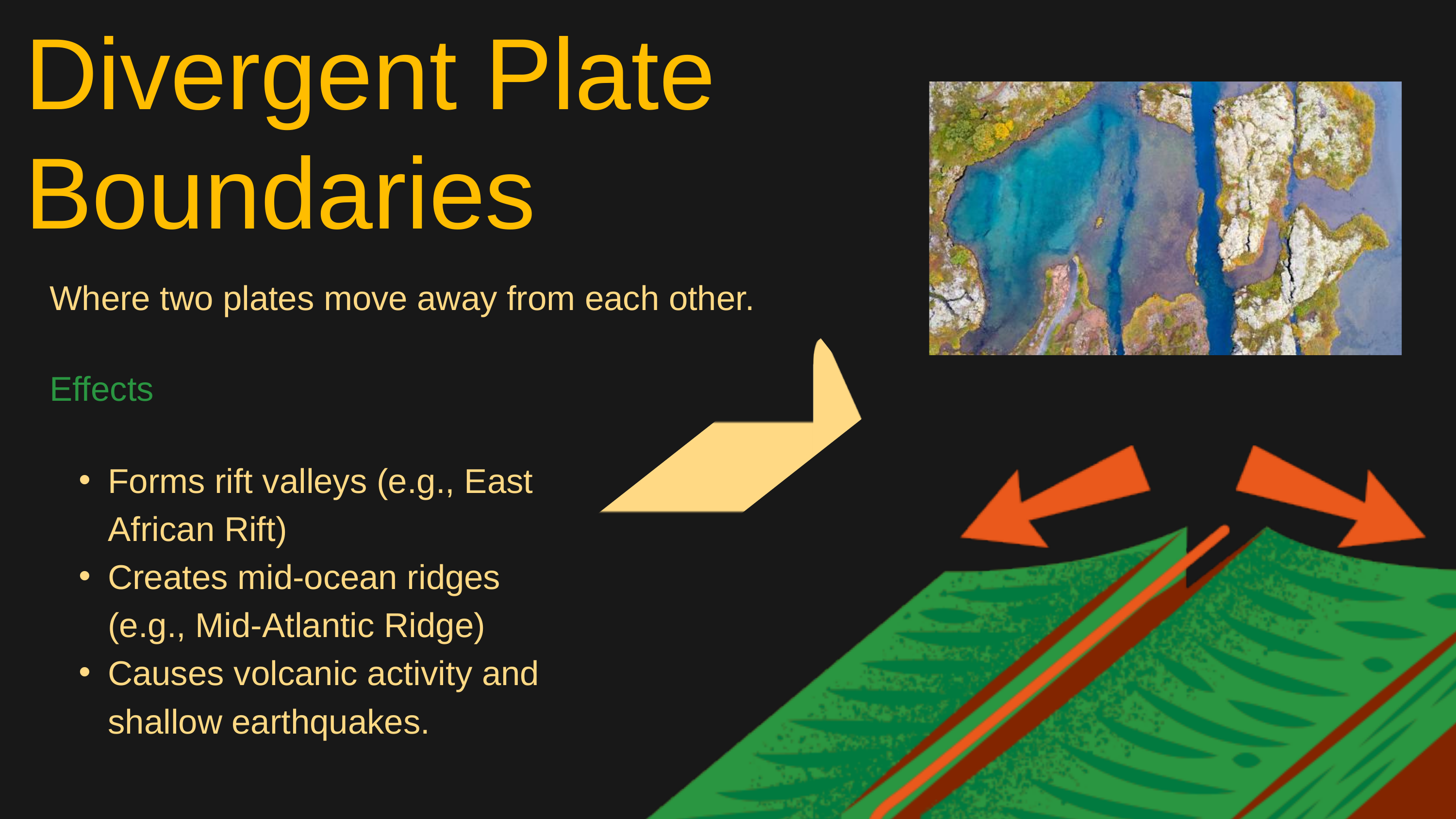

Divergent Plate Boundaries

Where two plates move away from each other.
Effects

Forms rift valleys (e.g., East African Rift)
Creates mid-ocean ridges (e.g., Mid-Atlantic Ridge)
Causes volcanic activity and shallow earthquakes.